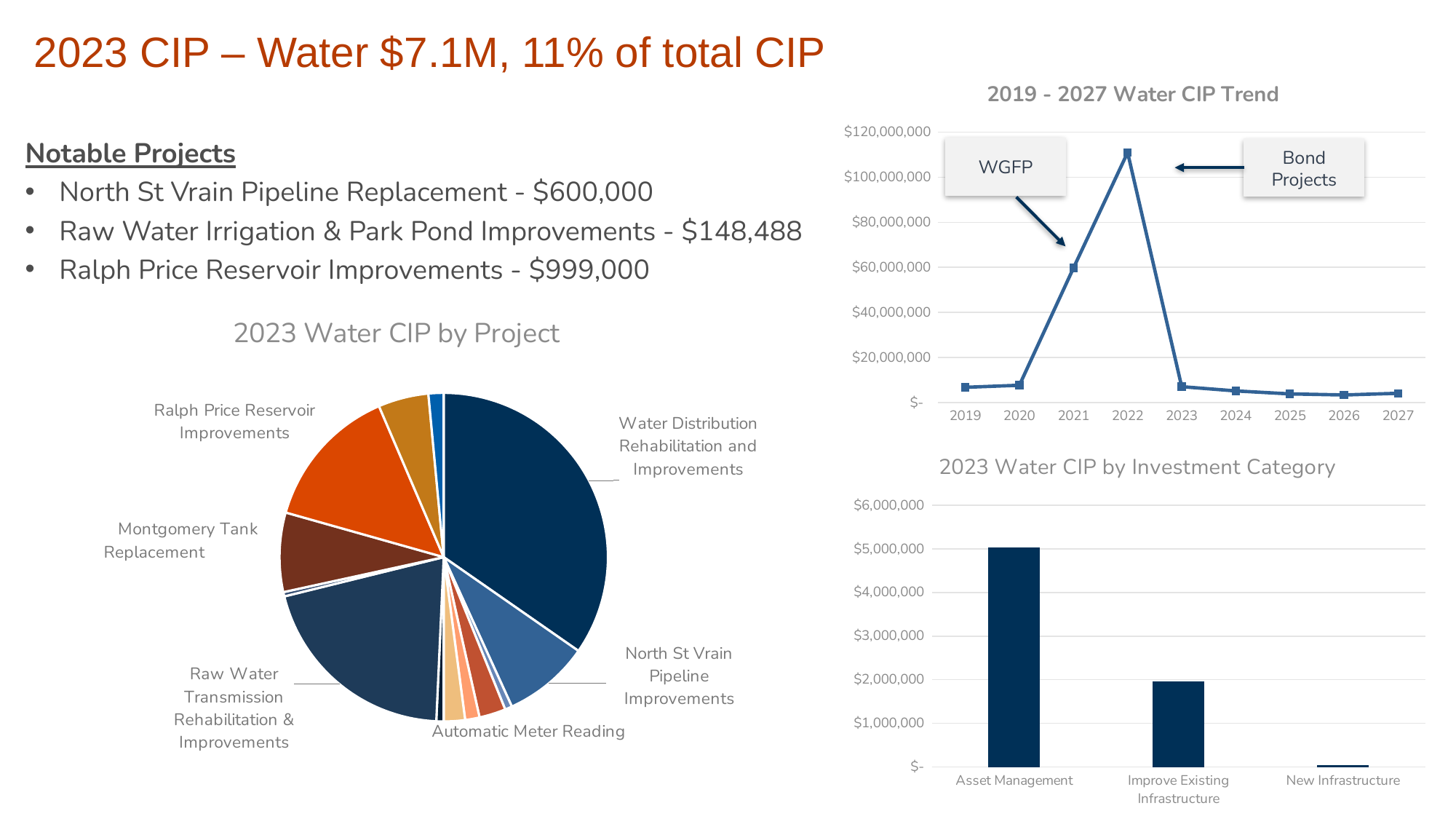

2023 CIP – Water $7.1M, 11% of total CIP

### Chart: 2019 - 2027 Water CIP Trend

| Category |  |
|---|---|
| 2019 | 6763244.199999998 |
| 2020 | 7683803.830000001 |
| 2021 | 59795081.039999984 |
| 2022 | 111002726.0 |
| 2023 | 7051211.0 |
| 2024 | 5151928.0 |
| 2025 | 3851358.0 |
| 2026 | 3360998.0 |
| 2027 | 4117278.0 |
Notable Projects
North St Vrain Pipeline Replacement - $600,000
Raw Water Irrigation & Park Pond Improvements - $148,488
Ralph Price Reservoir Improvements - $999,000
WGFP
Bond Projects

### Chart: 2023 Water CIP by Project

| Category |  |
|---|---|
| Water Distribution Rehabilitation and Improvements | 2444880.0 |
| North St Vrain Pipeline Improvements | 600000.0 |
| Union Reservoir Land Acquisition Program           | 50000.0 |
| Automatic Meter Reading                            | 183343.0 |
| Water Treatment Plant Improvements | 100000.0 |
| Raw Water Irrigation & Park Pond Improvements      | 147488.0 |
| Water System Oversizing                            | 50500.0 |
| Raw Water Transmission Rehabilitation & Improvements | 1441000.0 |
| Raw Water Flow Monitoring & Automation | 30000.0 |
| Montgomery Tank Replacement                        | 550000.0 |
| Ralph Price Reservoir Improvements | 999000.0 |
| Southern Water Supply Project Pipeline II          | 350000.0 |
| Ditch Improvements For Transportation & StormDrain | 105000.0 |

### Chart: 2023 Water CIP by Investment Category

| Category | BRB |
|---|---|
| Asset Management | 5035880.0 |
| Improve Existing Infrastructure | 1964831.0 |
| New Infrastructure | 50500.0 |